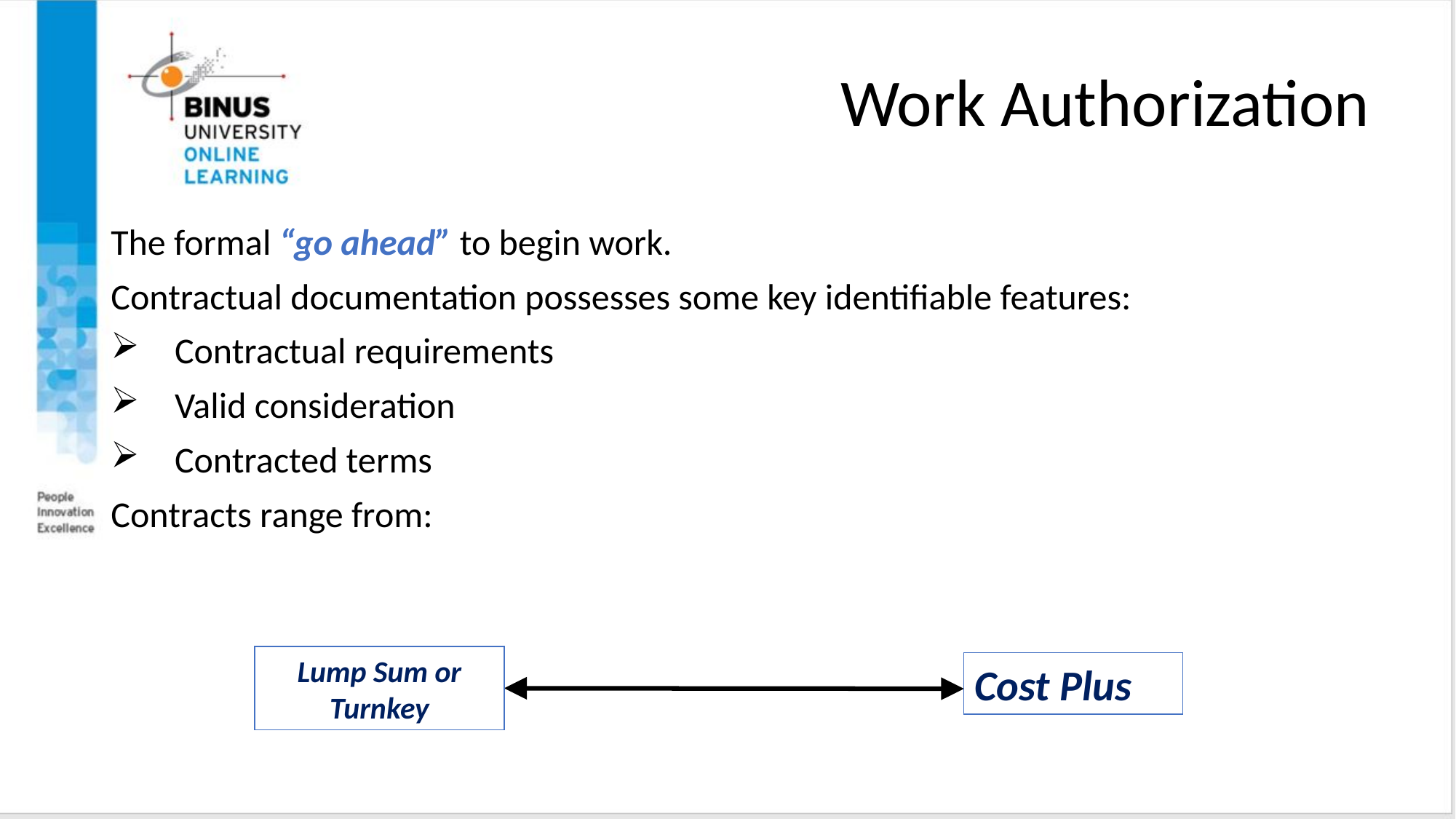

# Work Authorization
The formal “go ahead” to begin work.
Contractual documentation possesses some key identifiable features:
Contractual requirements
Valid consideration
Contracted terms
Contracts range from:

Lump Sum or
Turnkey
Cost Plus
Copyright ©2016 Pearson Education, Ltd.
24